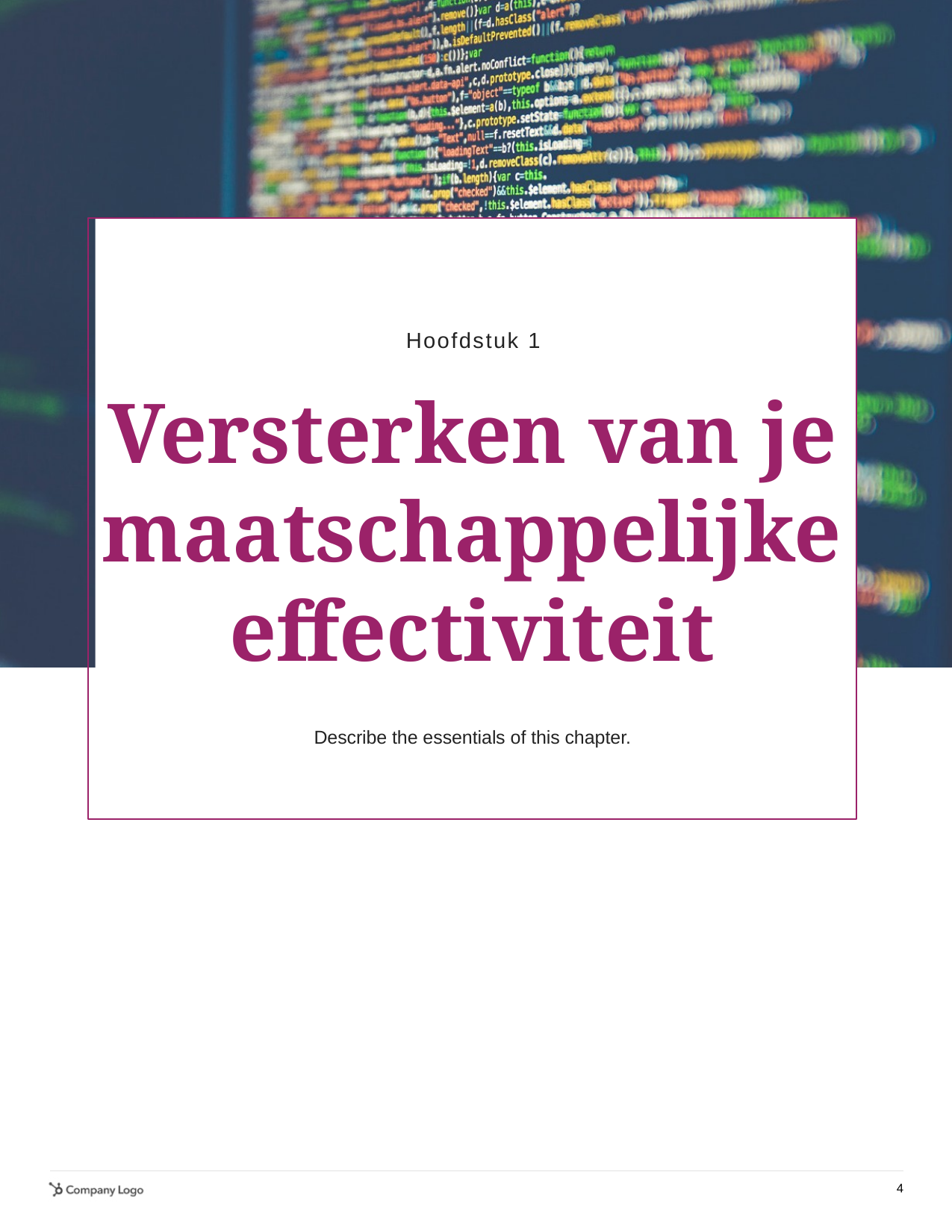

Hoofdstuk 1

Versterken van je maatschappelijke effectiviteit
Describe the essentials of this chapter.

4